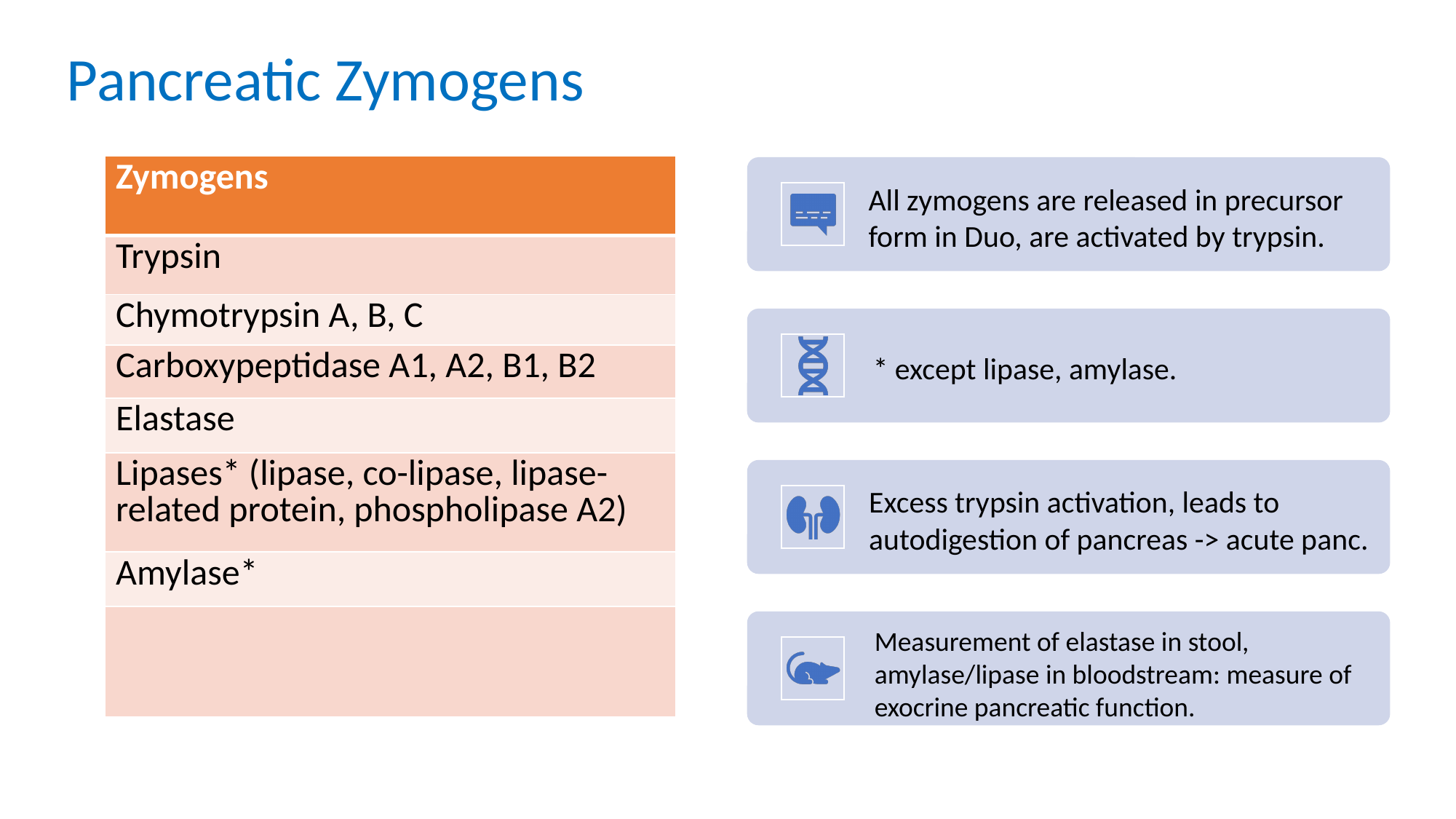

# Pancreatic Zymogens
| Zymogens |
| --- |
| Trypsin |
| Chymotrypsin A, B, C |
| Carboxypeptidase A1, A2, B1, B2 |
| Elastase |
| Lipases\* (lipase, co-lipase, lipase-related protein, phospholipase A2) |
| Amylase\* |
|  |
All zymogens are released in precursor form in Duo, are activated by trypsin.
* except lipase, amylase.
Excess trypsin activation, leads to autodigestion of pancreas -> acute panc.
Measurement of elastase in stool, amylase/lipase in bloodstream: measure of exocrine pancreatic function.